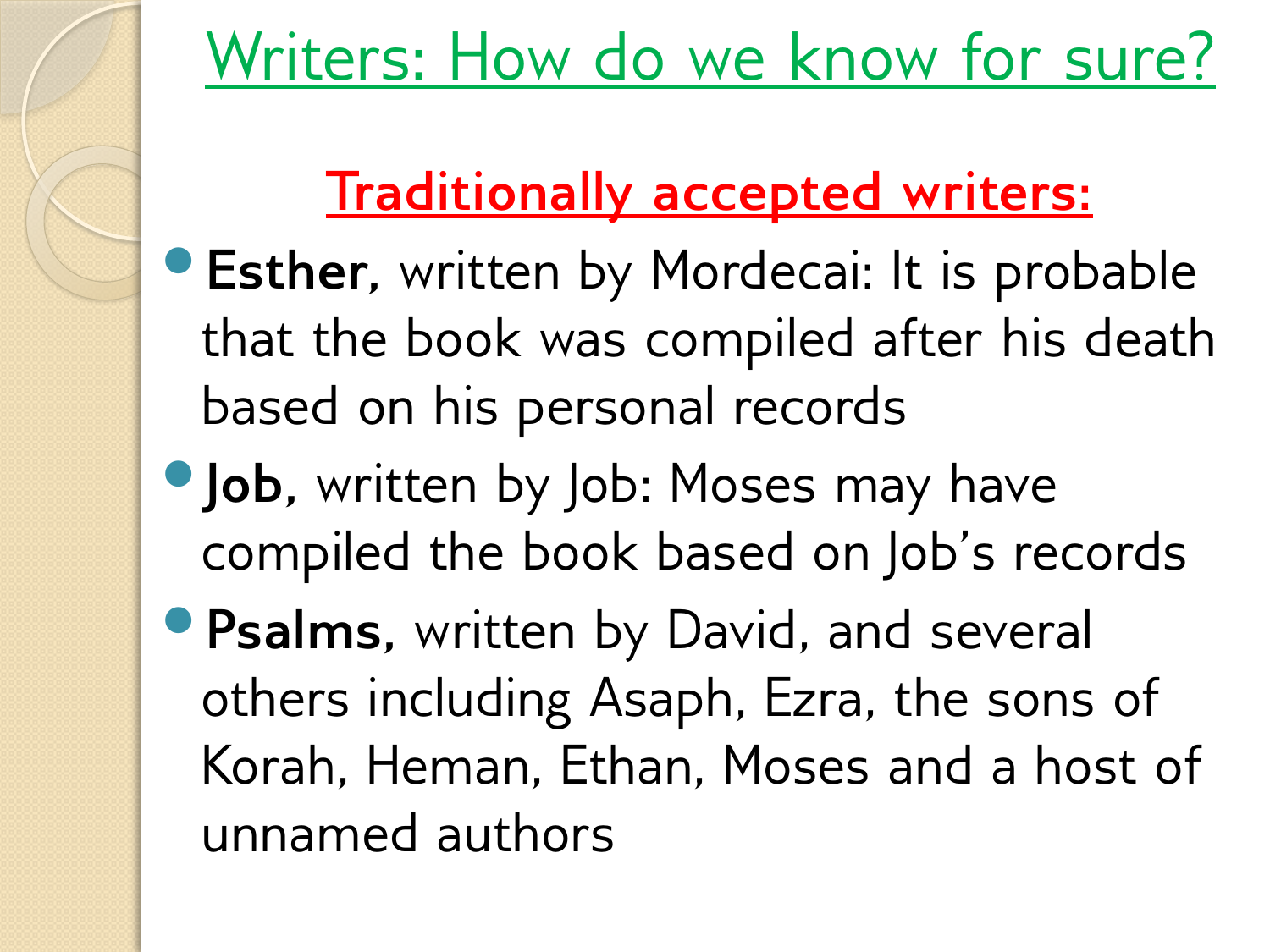

# Writers: How do we know for sure?
Traditionally accepted writers:
Esther, written by Mordecai: It is probable that the book was compiled after his death based on his personal records
Job, written by Job: Moses may have compiled the book based on Job’s records
Psalms, written by David, and several others including Asaph, Ezra, the sons of Korah, Heman, Ethan, Moses and a host of unnamed authors